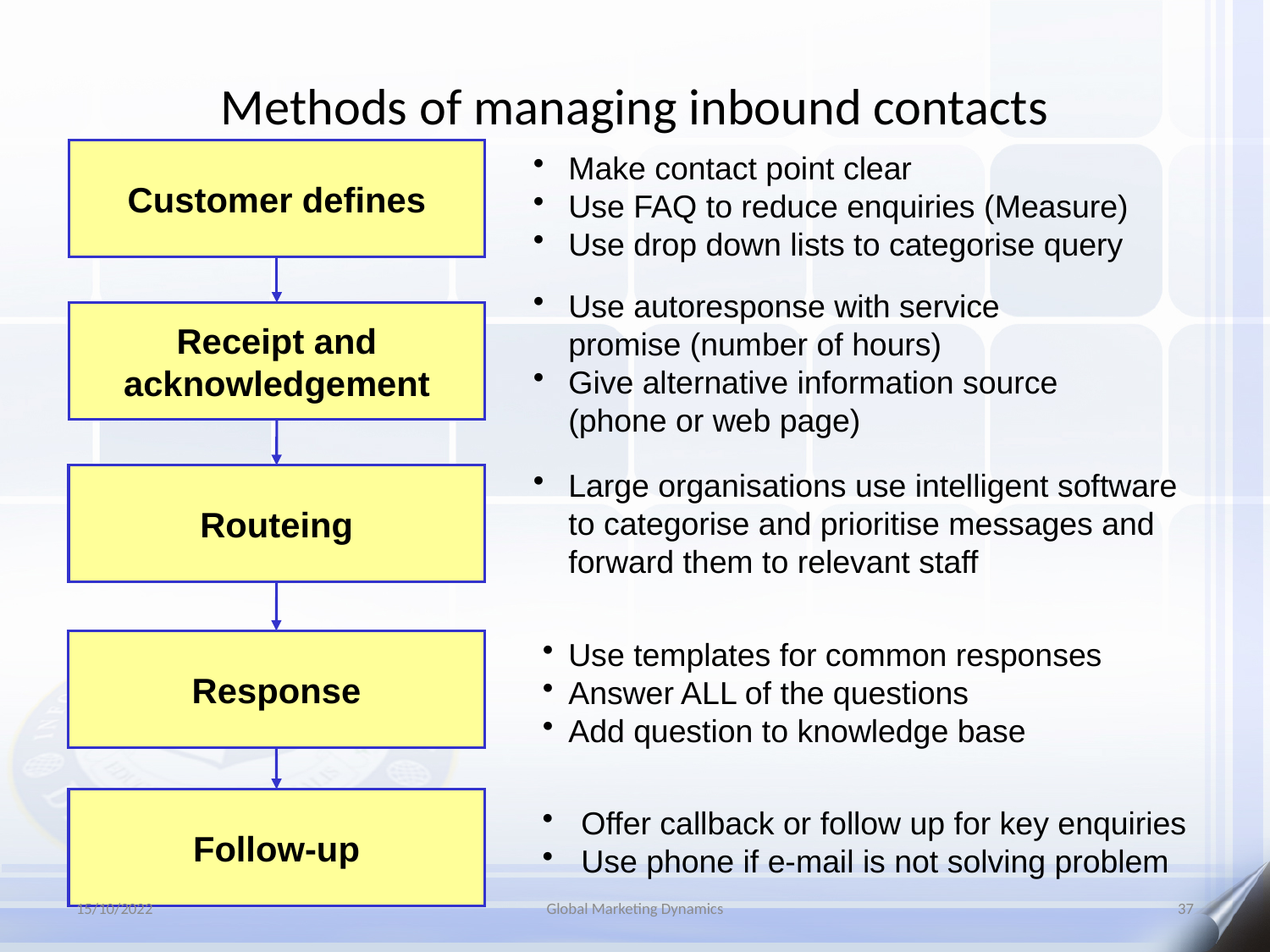

# Methods of managing inbound contacts
Customer defines
Make contact point clear
Use FAQ to reduce enquiries (Measure)
Use drop down lists to categorise query

Use autoresponse with service promise (number of hours)
Give alternative information source (phone or web page)
Receipt and
acknowledgement
Large organisations use intelligent software to categorise and prioritise messages and forward them to relevant staff
Routeing
Use templates for common responses
Answer ALL of the questions
Add question to knowledge base
Response
Follow-up
 Offer callback or follow up for key enquiries
 Use phone if e-mail is not solving problem
15/10/2022
Global Marketing Dynamics
37